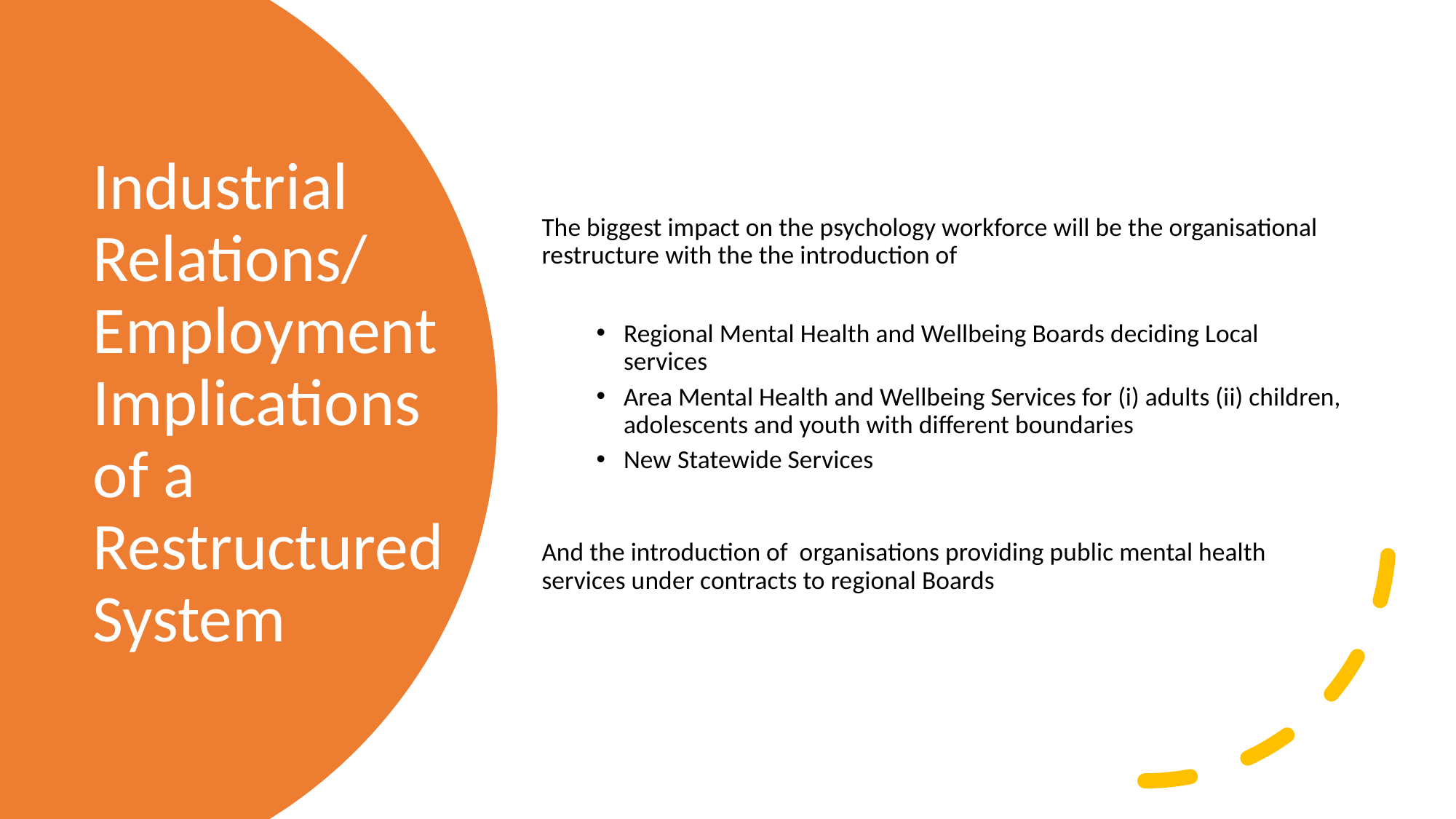

The biggest impact on the psychology workforce will be the organisational restructure with the the introduction of

Regional Mental Health and Wellbeing Boards deciding Local services
Area Mental Health and Wellbeing Services for (i) adults (ii) children, adolescents and youth with different boundaries
New Statewide Services

And the introduction of  organisations providing public mental health services under contracts to regional Boards
# Industrial Relations/ Employment Implications of a Restructured System